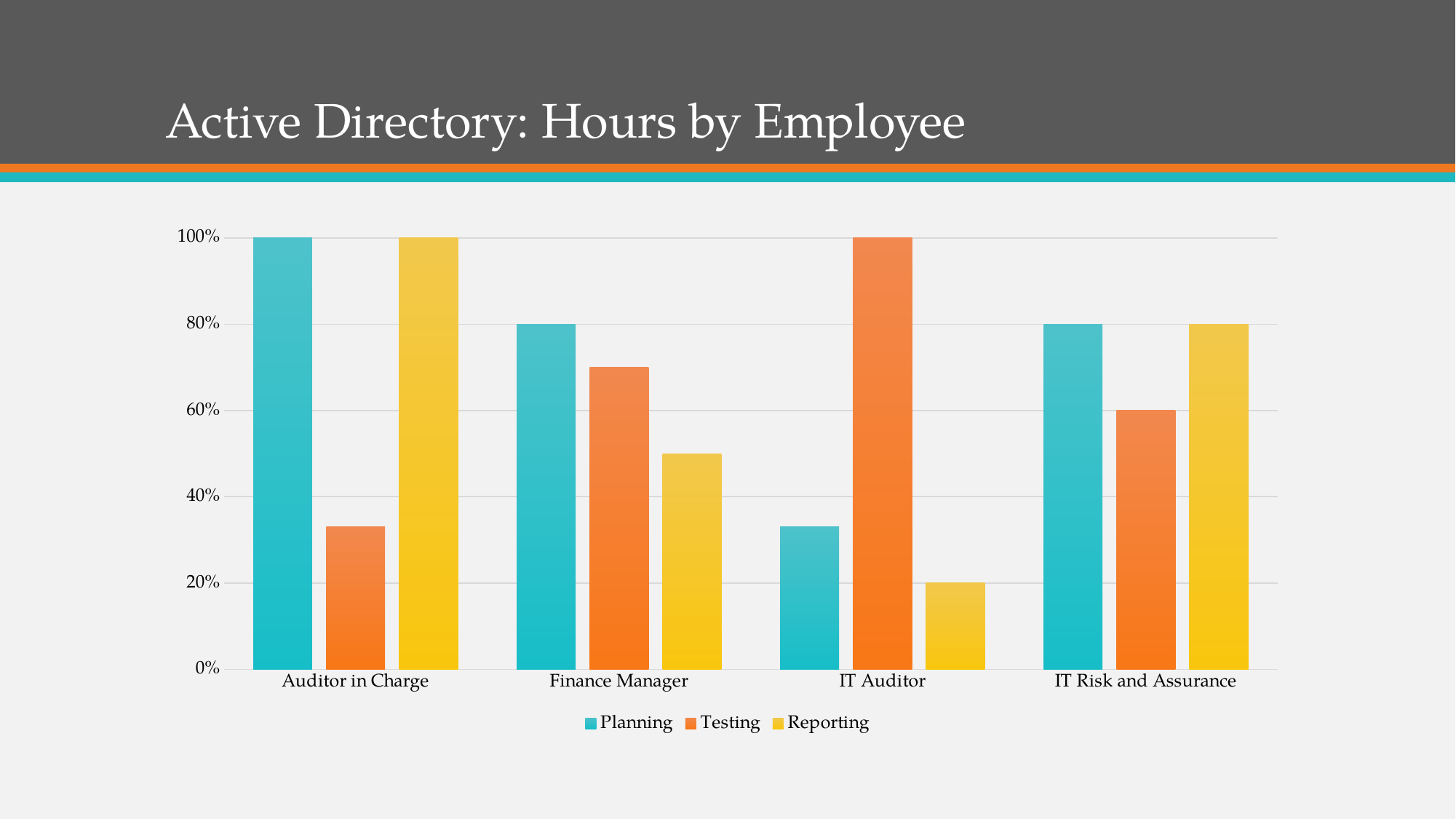

# Active Directory: Hours by Employee

### Chart

| Category | Planning | Testing | Reporting |
|---|---|---|---|
| Auditor in Charge | 1.0 | 0.33 | 1.0 |
| Finance Manager | 0.8 | 0.7 | 0.5 |
| IT Auditor | 0.33 | 1.0 | 0.2 |
| IT Risk and Assurance | 0.8 | 0.6 | 0.8 |